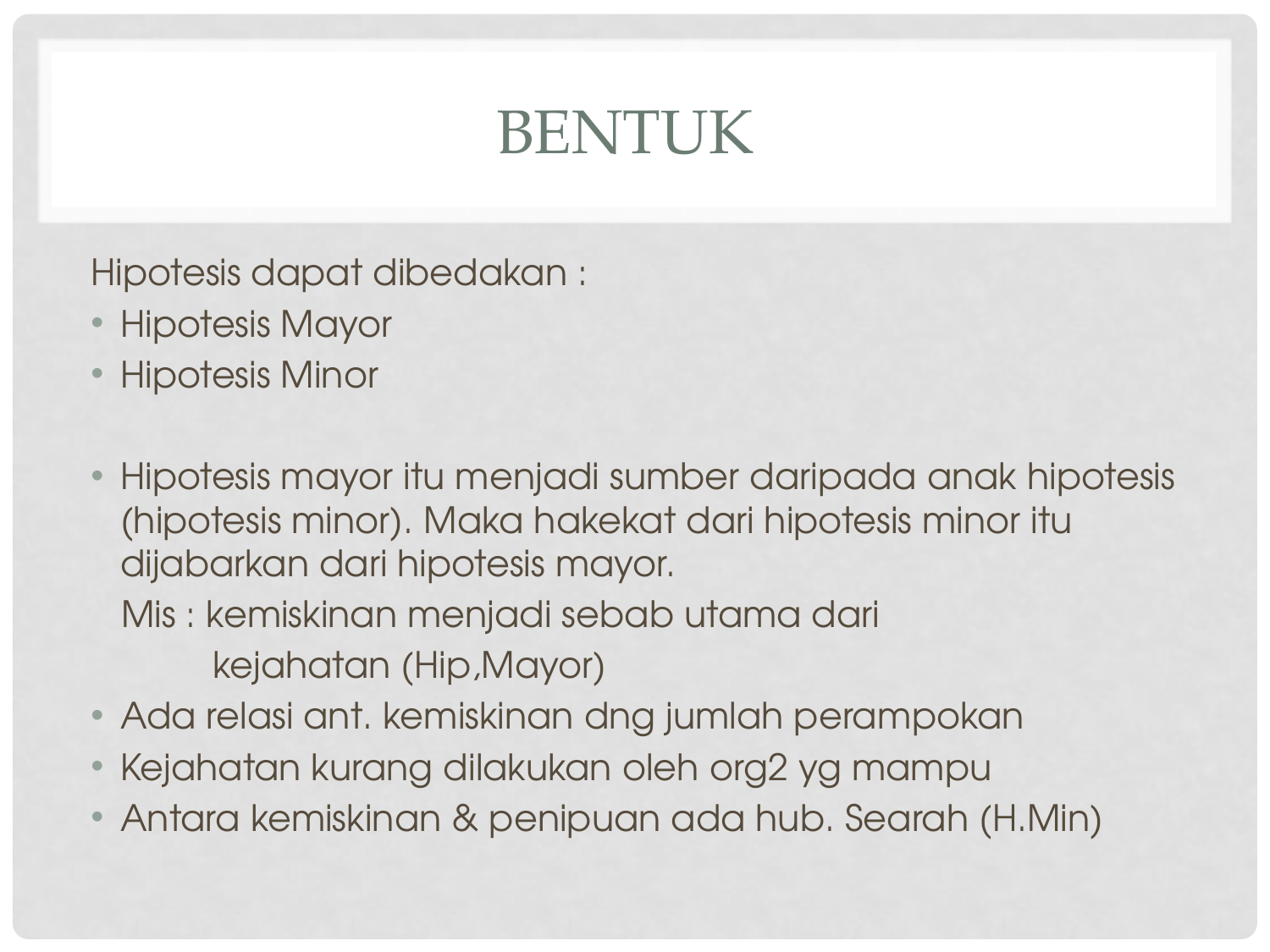

# Bentuk
Hipotesis dapat dibedakan :
Hipotesis Mayor
Hipotesis Minor

Hipotesis mayor itu menjadi sumber daripada anak hipotesis (hipotesis minor). Maka hakekat dari hipotesis minor itu dijabarkan dari hipotesis mayor.
   Mis : kemiskinan menjadi sebab utama dari
            kejahatan (Hip,Mayor)
Ada relasi ant. kemiskinan dng jumlah perampokan
Kejahatan kurang dilakukan oleh org2 yg mampu
Antara kemiskinan & penipuan ada hub. Searah (H.Min)